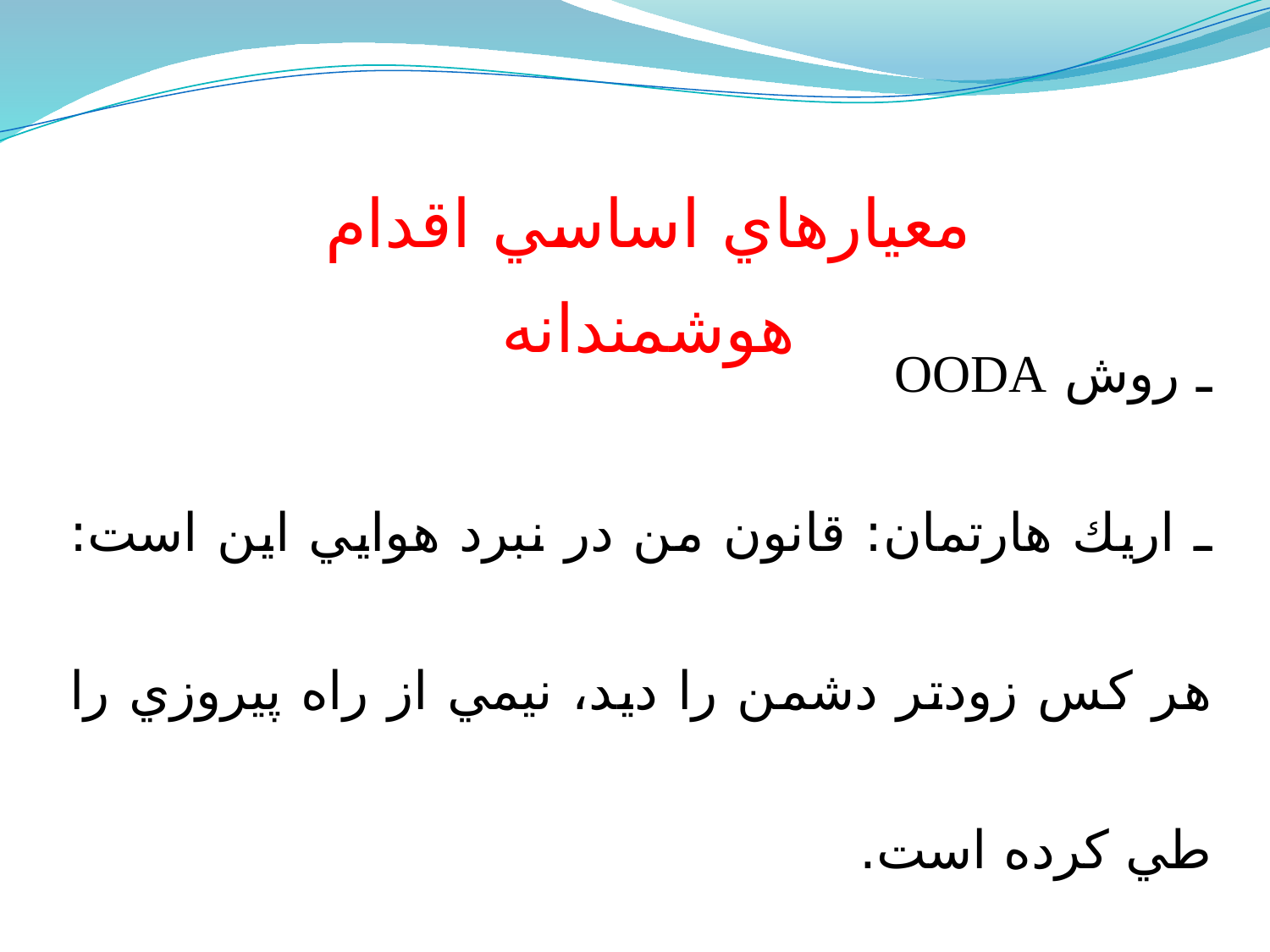

معيارهاي اساسي اقدام هوشمندانه

ـ روش OODA
ـ اريك هارتمان: قانون من در نبرد هوايي اين است: هر كس زودتر دشمن را ديد، نيمي از راه پيروزي را طي كرده است.